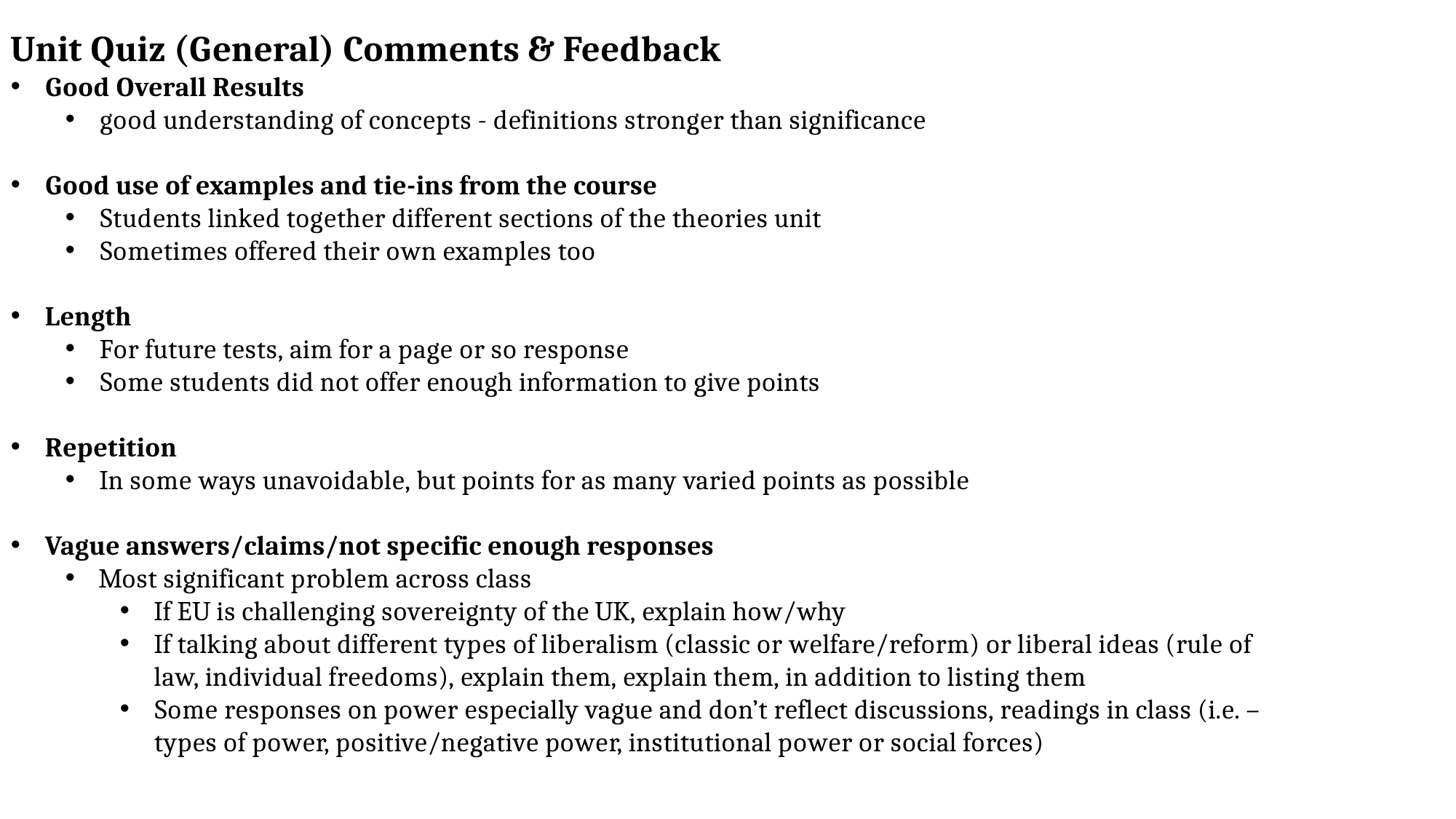

Unit Quiz (General) Comments & Feedback
Good Overall Results
good understanding of concepts - definitions stronger than significance

Good use of examples and tie-ins from the course
Students linked together different sections of the theories unit
Sometimes offered their own examples too

Length
For future tests, aim for a page or so response
Some students did not offer enough information to give points

Repetition
In some ways unavoidable, but points for as many varied points as possible

Vague answers/claims/not specific enough responses
Most significant problem across class
If EU is challenging sovereignty of the UK, explain how/why
If talking about different types of liberalism (classic or welfare/reform) or liberal ideas (rule of law, individual freedoms), explain them, explain them, in addition to listing them
Some responses on power especially vague and don’t reflect discussions, readings in class (i.e. – types of power, positive/negative power, institutional power or social forces)